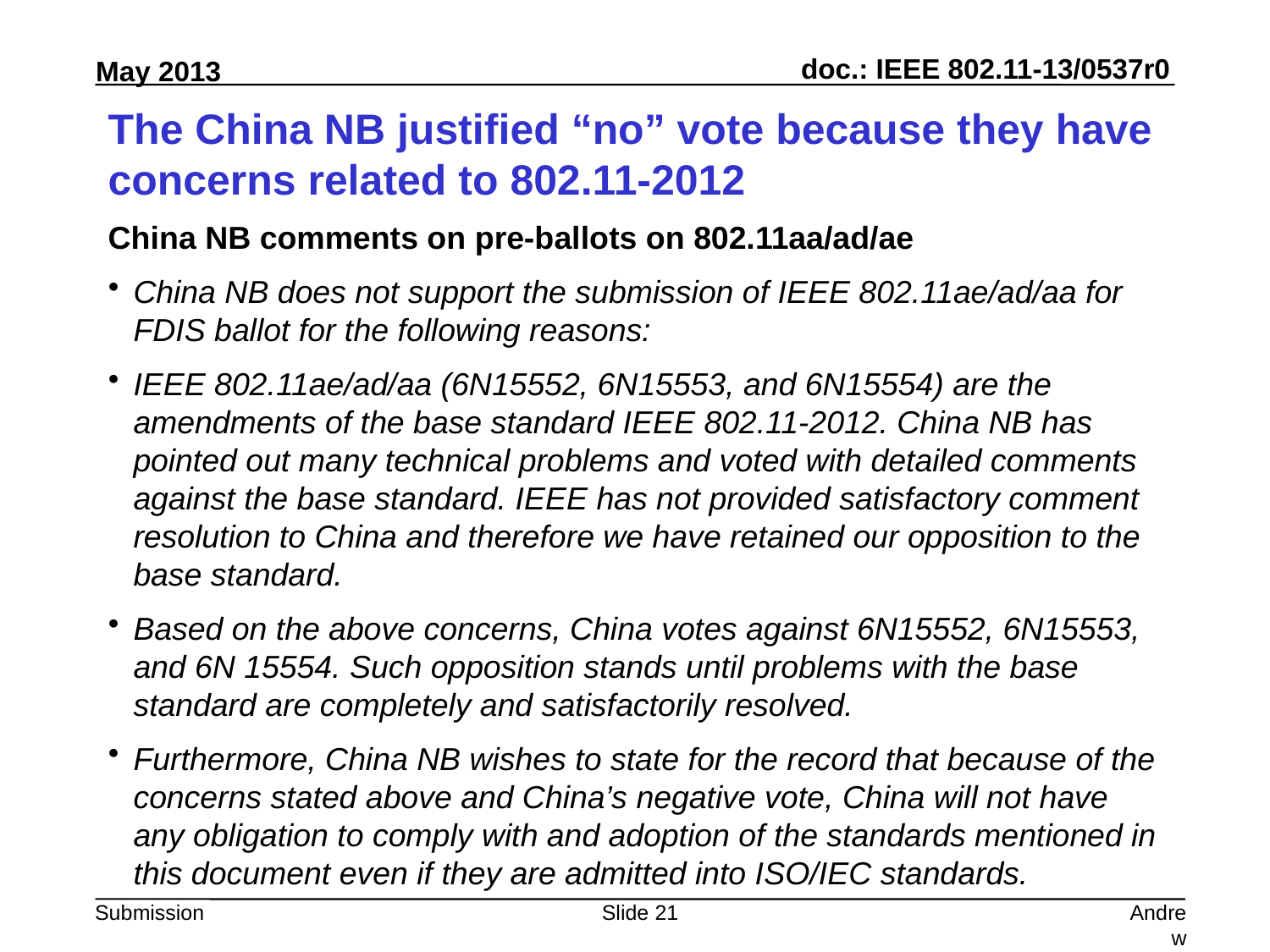

# The China NB justified “no” vote because they have concerns related to 802.11-2012
China NB comments on pre-ballots on 802.11aa/ad/ae
China NB does not support the submission of IEEE 802.11ae/ad/aa for FDIS ballot for the following reasons:
IEEE 802.11ae/ad/aa (6N15552, 6N15553, and 6N15554) are the amendments of the base standard IEEE 802.11-2012. China NB has pointed out many technical problems and voted with detailed comments against the base standard. IEEE has not provided satisfactory comment resolution to China and therefore we have retained our opposition to the base standard.
Based on the above concerns, China votes against 6N15552, 6N15553, and 6N 15554. Such opposition stands until problems with the base standard are completely and satisfactorily resolved.
Furthermore, China NB wishes to state for the record that because of the concerns stated above and China’s negative vote, China will not have any obligation to comply with and adoption of the standards mentioned in this document even if they are admitted into ISO/IEC standards.
Slide 21
Andrew Myles, Cisco